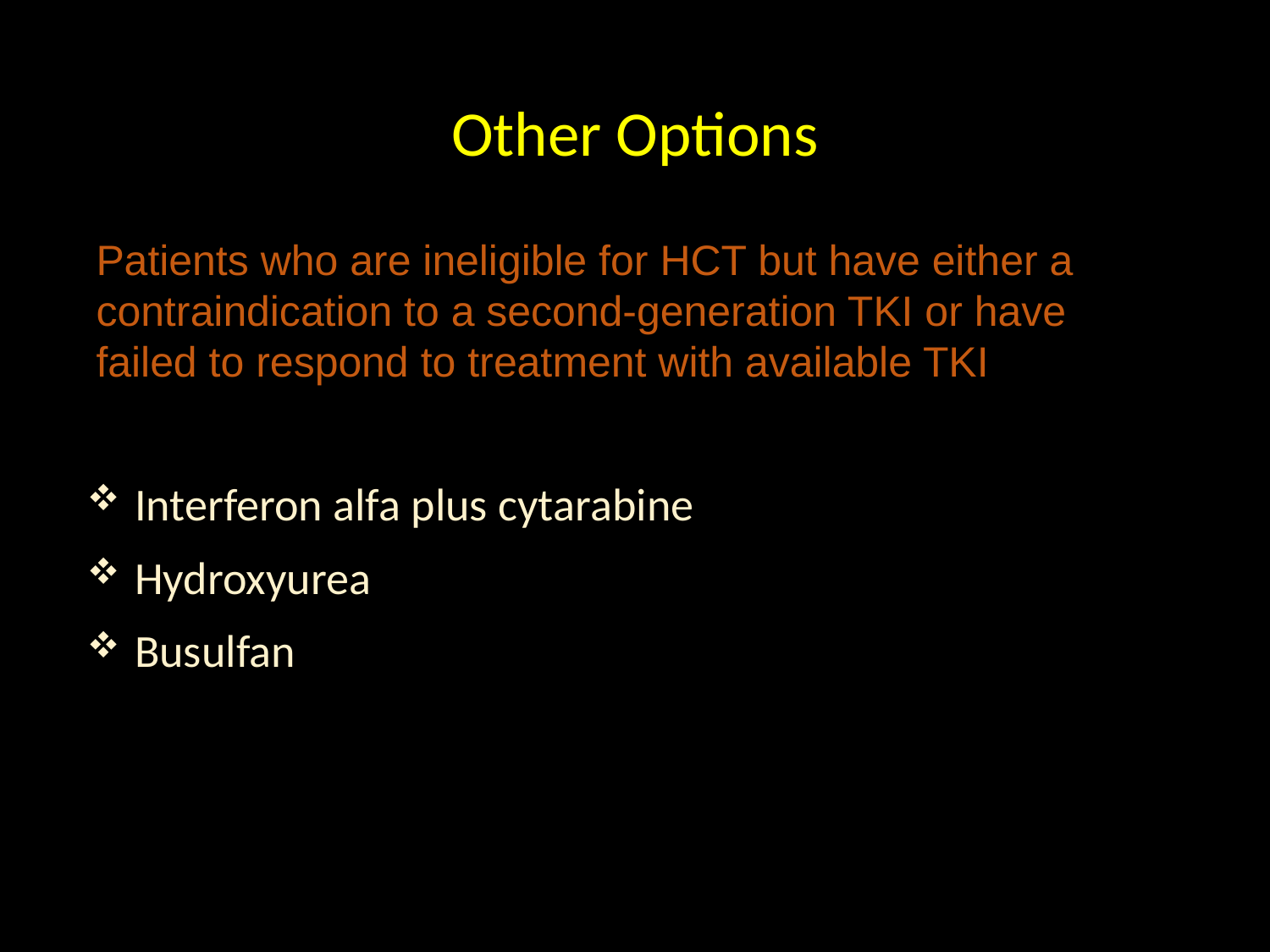

# Other Options
Patients who are ineligible for HCT but have either a contraindication to a second-generation TKI or have failed to respond to treatment with available TKI
Interferon alfa plus cytarabine
Hydroxyurea
Busulfan